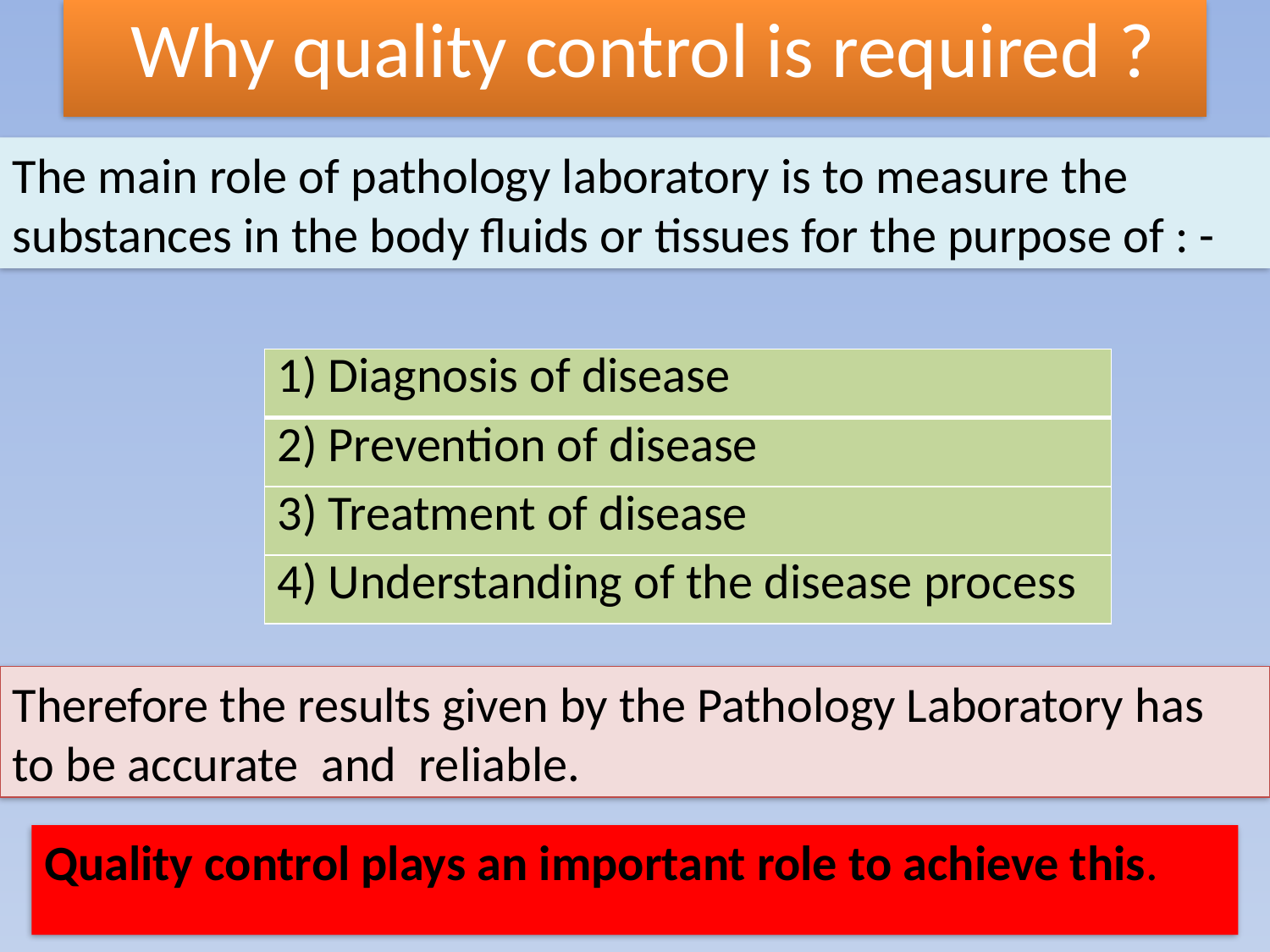

# Why quality control is required ?
The main role of pathology laboratory is to measure the substances in the body fluids or tissues for the purpose of : -

| 1) Diagnosis of disease |
| --- |
| 2) Prevention of disease |
| 3) Treatment of disease |
| 4) Understanding of the disease process |
Therefore the results given by the Pathology Laboratory has to be accurate  and  reliable.
Quality control plays an important role to achieve this.